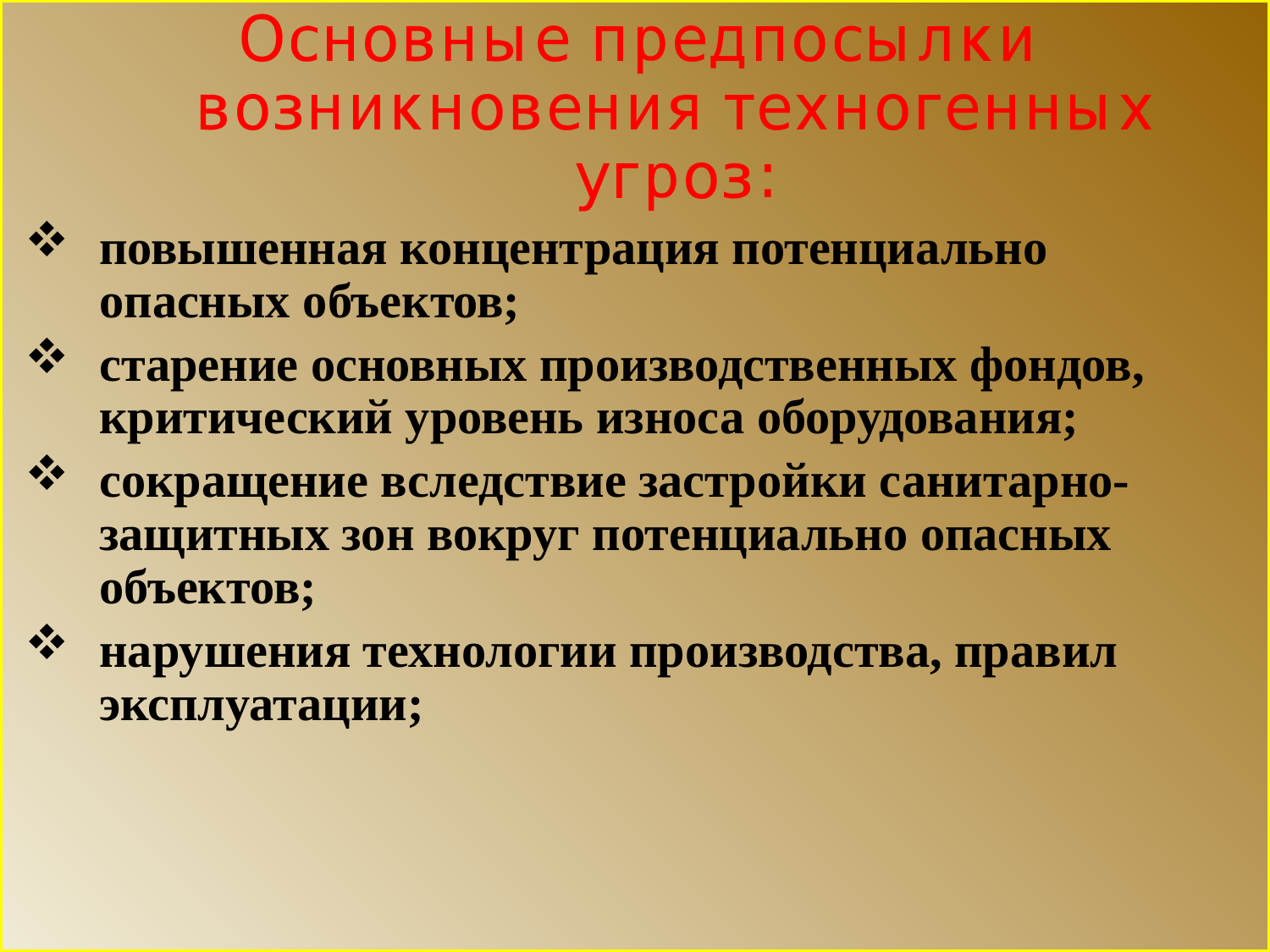

Основные предпосылки возникновения техногенных угроз:
повышенная концентрация потенциально  опасных объектов;
старение основных производственных фондов, критический уровень износа оборудования;
сокращение вследствие застройки санитарно-защитных зон вокруг потенциально опасных объектов;
нарушения технологии производства, правил эксплуатации;